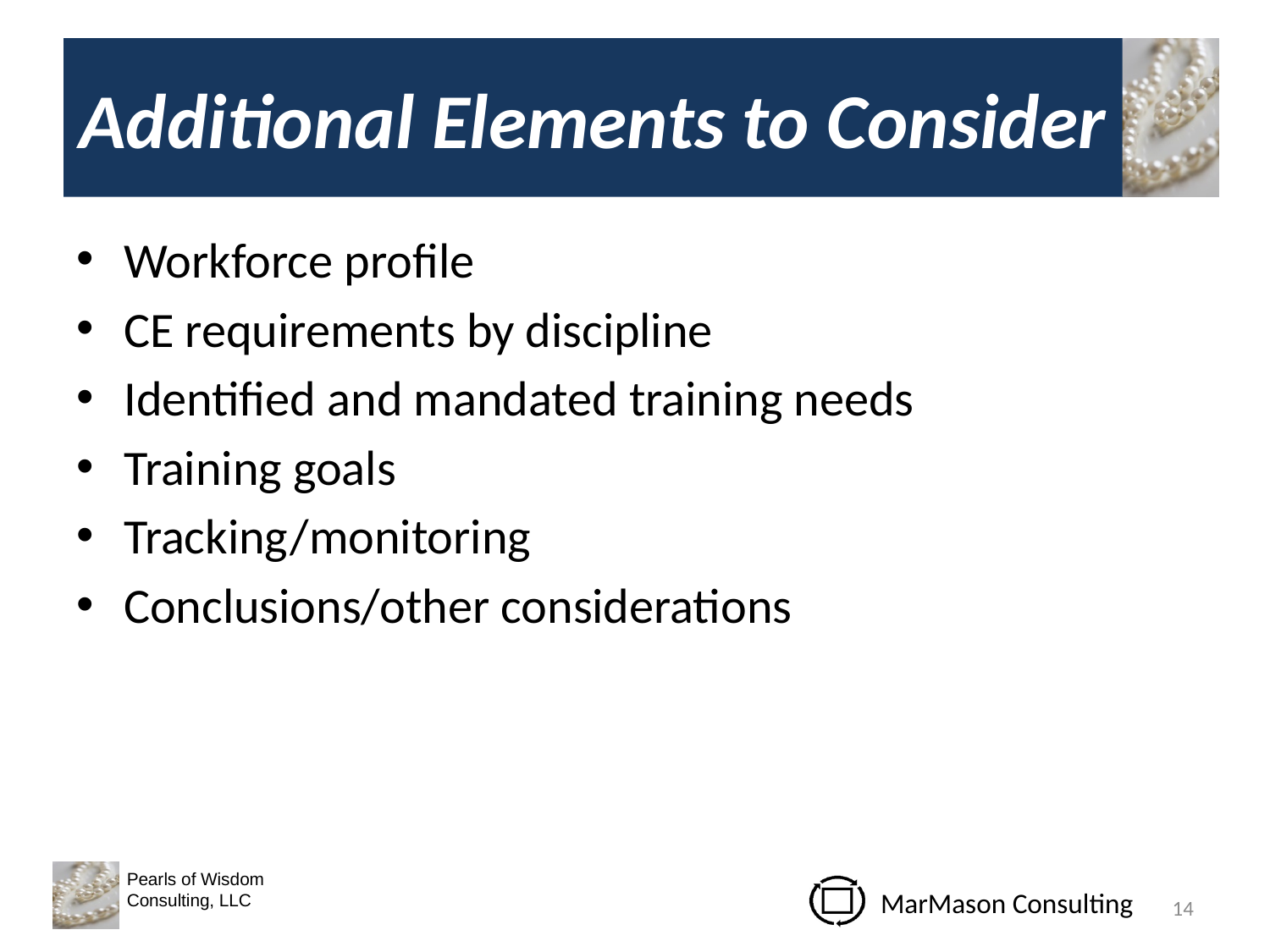

# Additional Elements to Consider
Workforce profile
CE requirements by discipline
Identified and mandated training needs
Training goals
Tracking/monitoring
Conclusions/other considerations

14